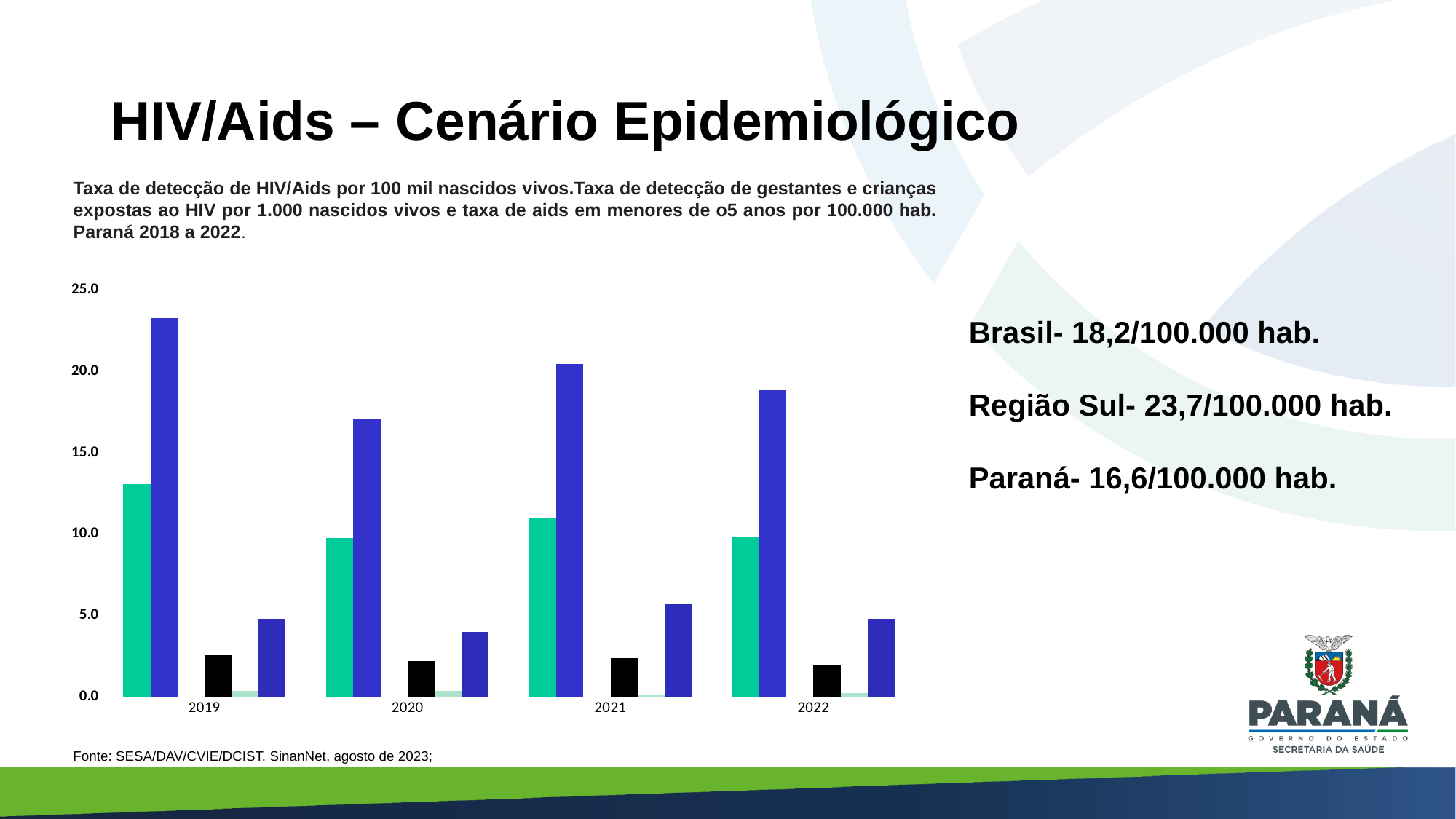

# HIV/Aids – Cenário Epidemiológico
Taxa de detecção de HIV/Aids por 100 mil nascidos vivos.Taxa de detecção de gestantes e crianças expostas ao HIV por 1.000 nascidos vivos e taxa de aids em menores de o5 anos por 100.000 hab. Paraná 2018 a 2022.

### Chart

| Category | Aids | HIV | Gestantes com HIV | Crianças expostas ao HIV | Aids menores de 05 anos | Mortalidade por aids |
|---|---|---|---|---|---|---|
| 2019 | 13.06 | 23.244467741780575 | 2.41 | 2.5802568732152693 | 0.37 | 4.8 |
| 2020 | 9.74 | 17.04124359840926 | 2.33 | 2.208516806607773 | 0.38 | 4.0 |
| 2021 | 11.02 | 20.40719760802267 | 2.3666805192609757 | 2.387811595325806 | 0.12 | 5.7 |
| 2022 | 9.81 | 18.838768776317995 | 2.18 | 1.9487631754882577 | 0.25 | 4.8 |
Brasil- 18,2/100.000 hab.

Região Sul- 23,7/100.000 hab.

Paraná- 16,6/100.000 hab.
Fonte: SESA/DAV/CVIE/DCIST. SinanNet, agosto de 2023;